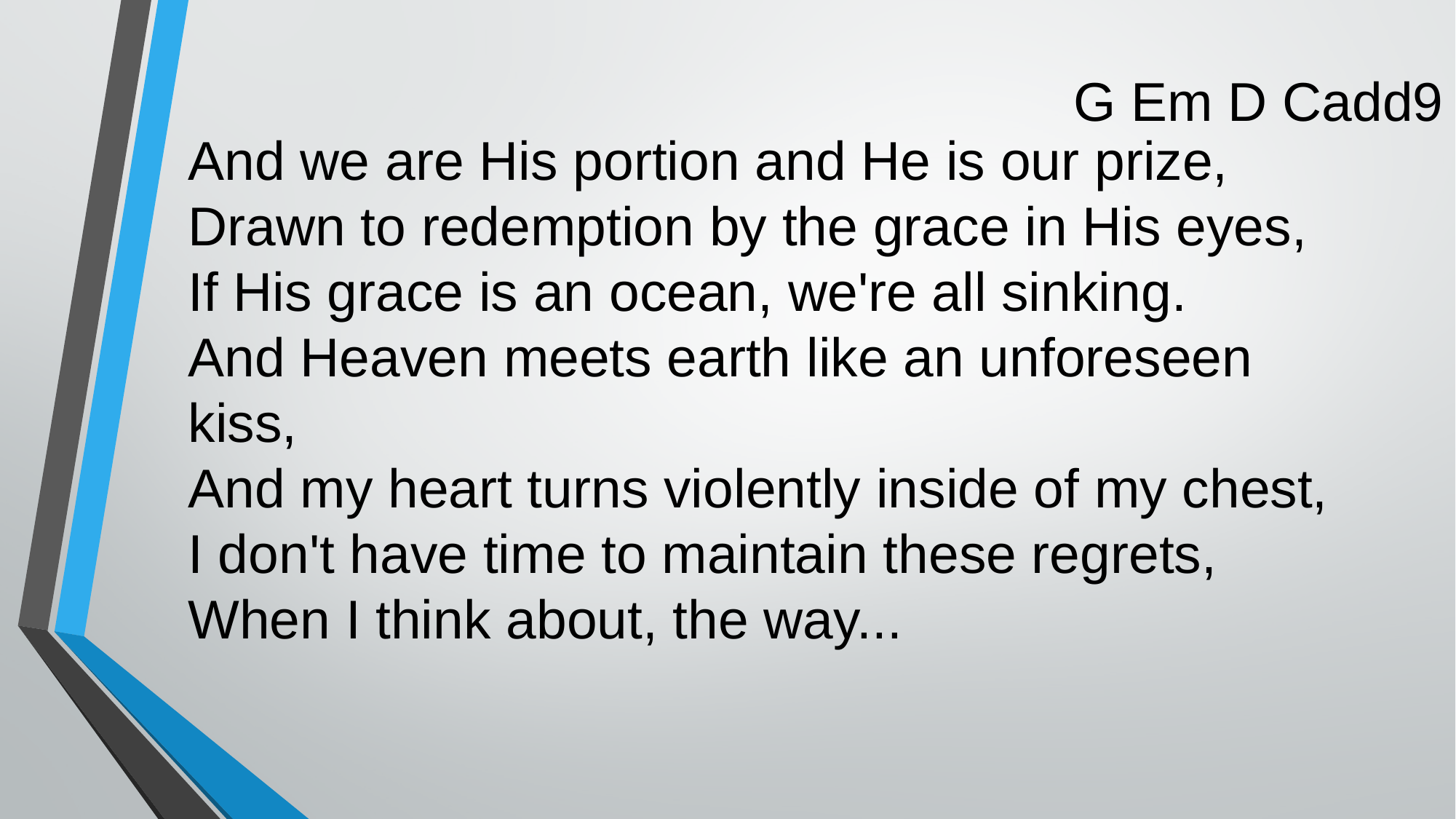

G Em D Cadd9
And we are His portion and He is our prize,
Drawn to redemption by the grace in His eyes,
If His grace is an ocean, we're all sinking.
And Heaven meets earth like an unforeseen kiss,
And my heart turns violently inside of my chest,
I don't have time to maintain these regrets,
When I think about, the way...